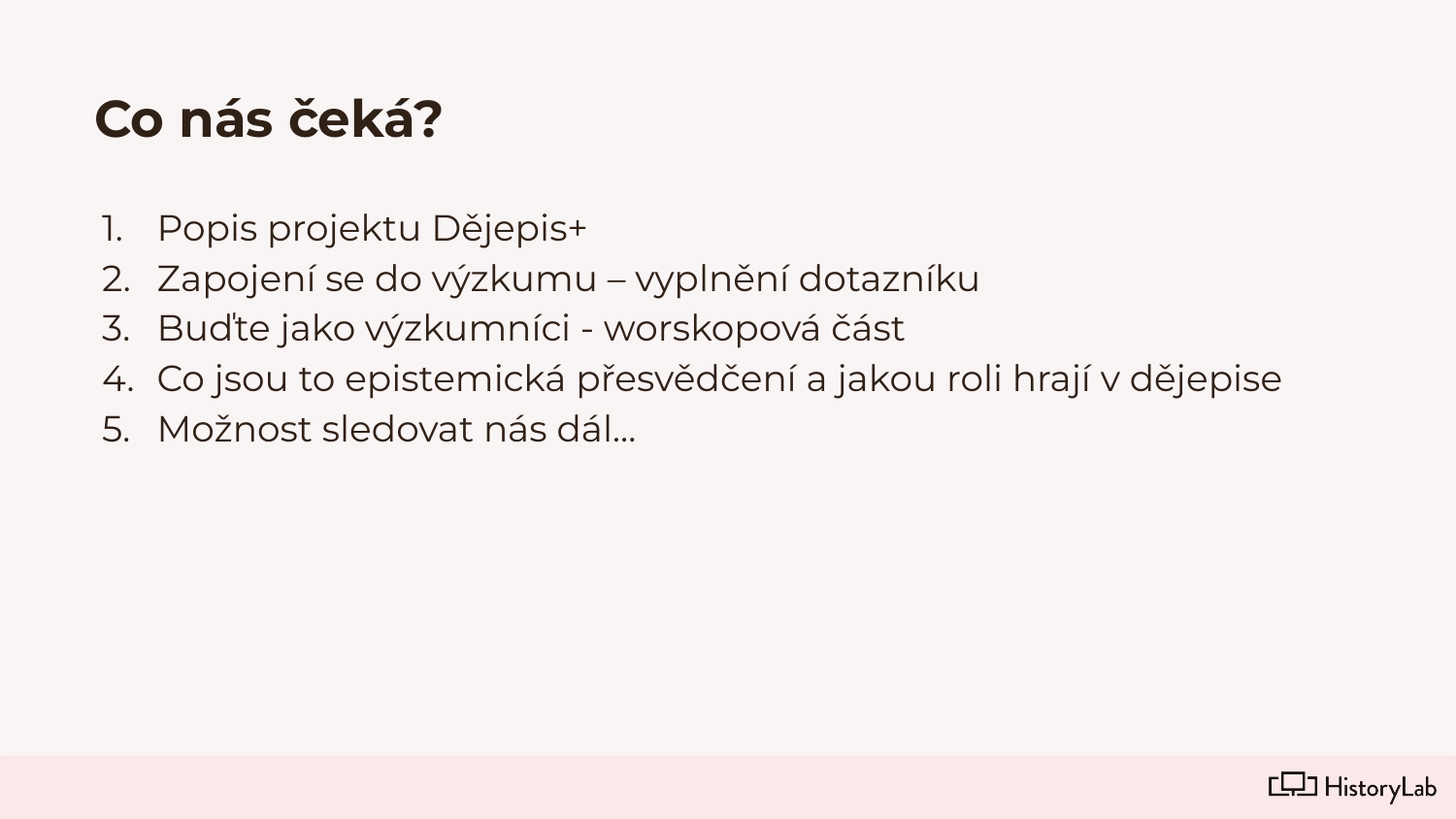

# Co nás čeká?
Popis projektu Dějepis+
Zapojení se do výzkumu – vyplnění dotazníku
Buďte jako výzkumníci - worskopová část
Co jsou to epistemická přesvědčení a jakou roli hrají v dějepise
Možnost sledovat nás dál…